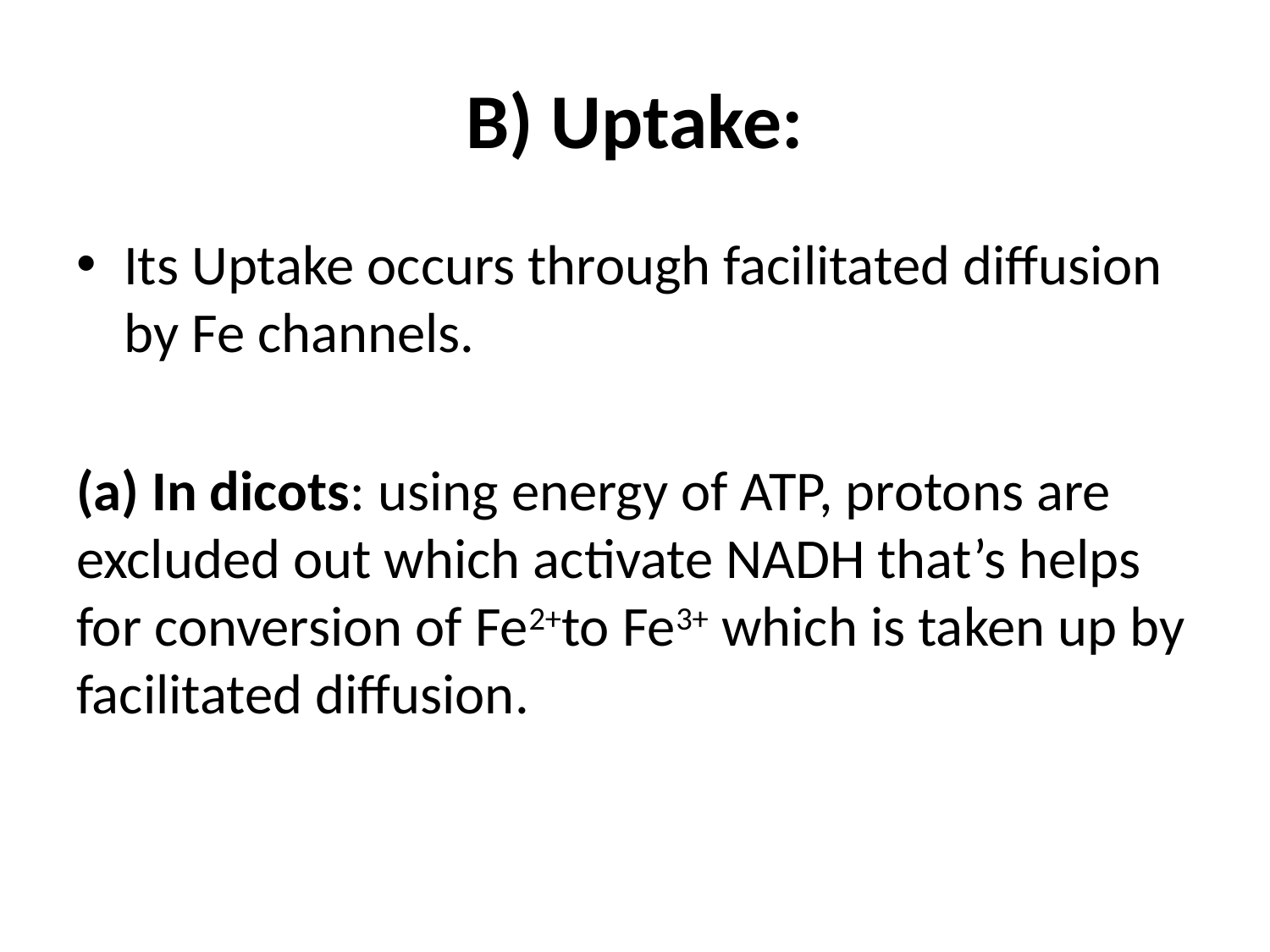

# B) Uptake:
Its Uptake occurs through facilitated diffusion by Fe channels.

(a) In dicots: using energy of ATP, protons are excluded out which activate NADH that’s helps for conversion of Fe2+to Fe3+ which is taken up by facilitated diffusion.